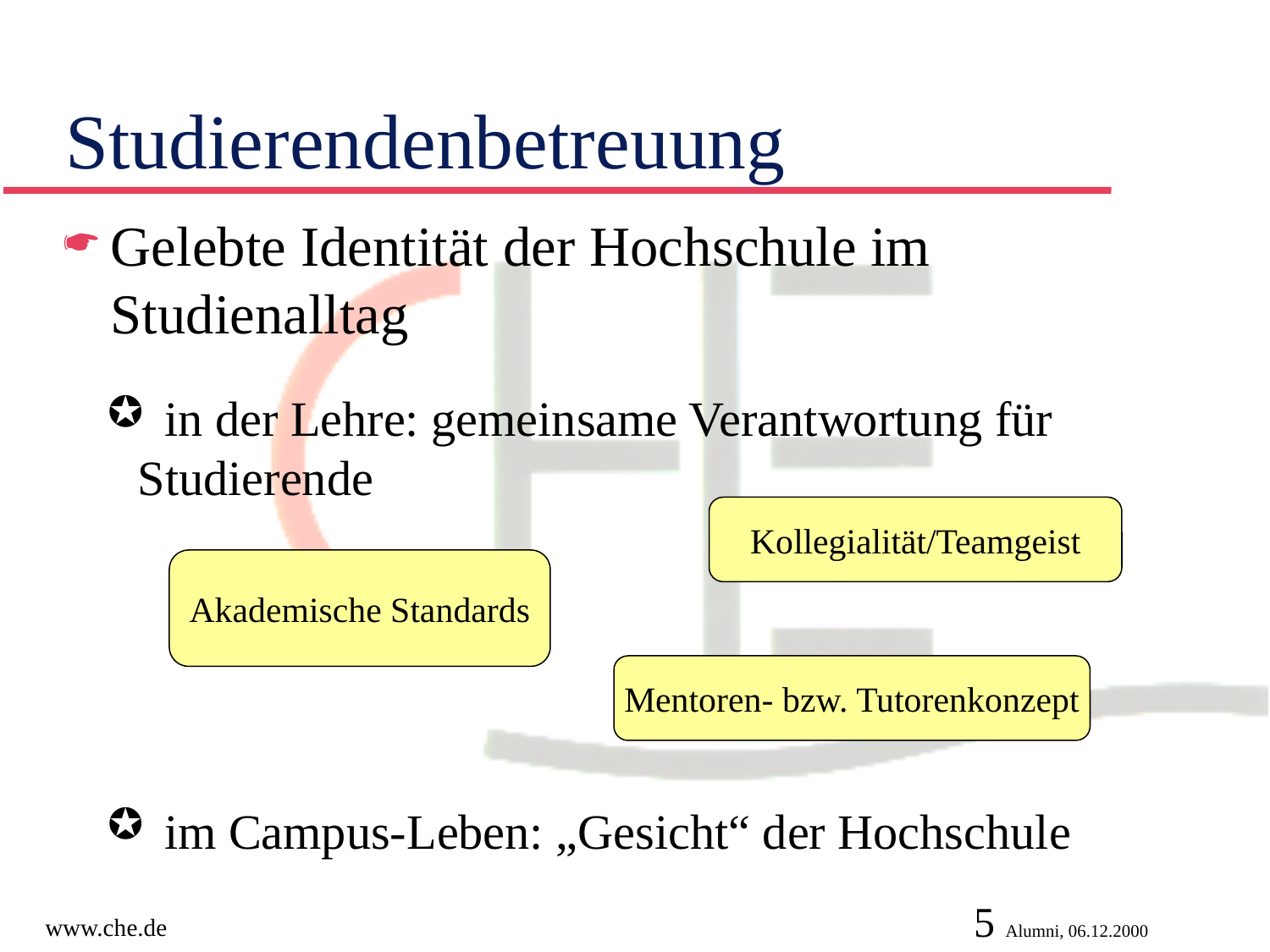

# Studierendenbetreuung
Gelebte Identität der Hochschule im Studienalltag

  in der Lehre: gemeinsame Verantwortung für Studierende
Kollegialität/Teamgeist
Akademische Standards
Mentoren- bzw. Tutorenkonzept
  im Campus-Leben: „Gesicht“ der Hochschule